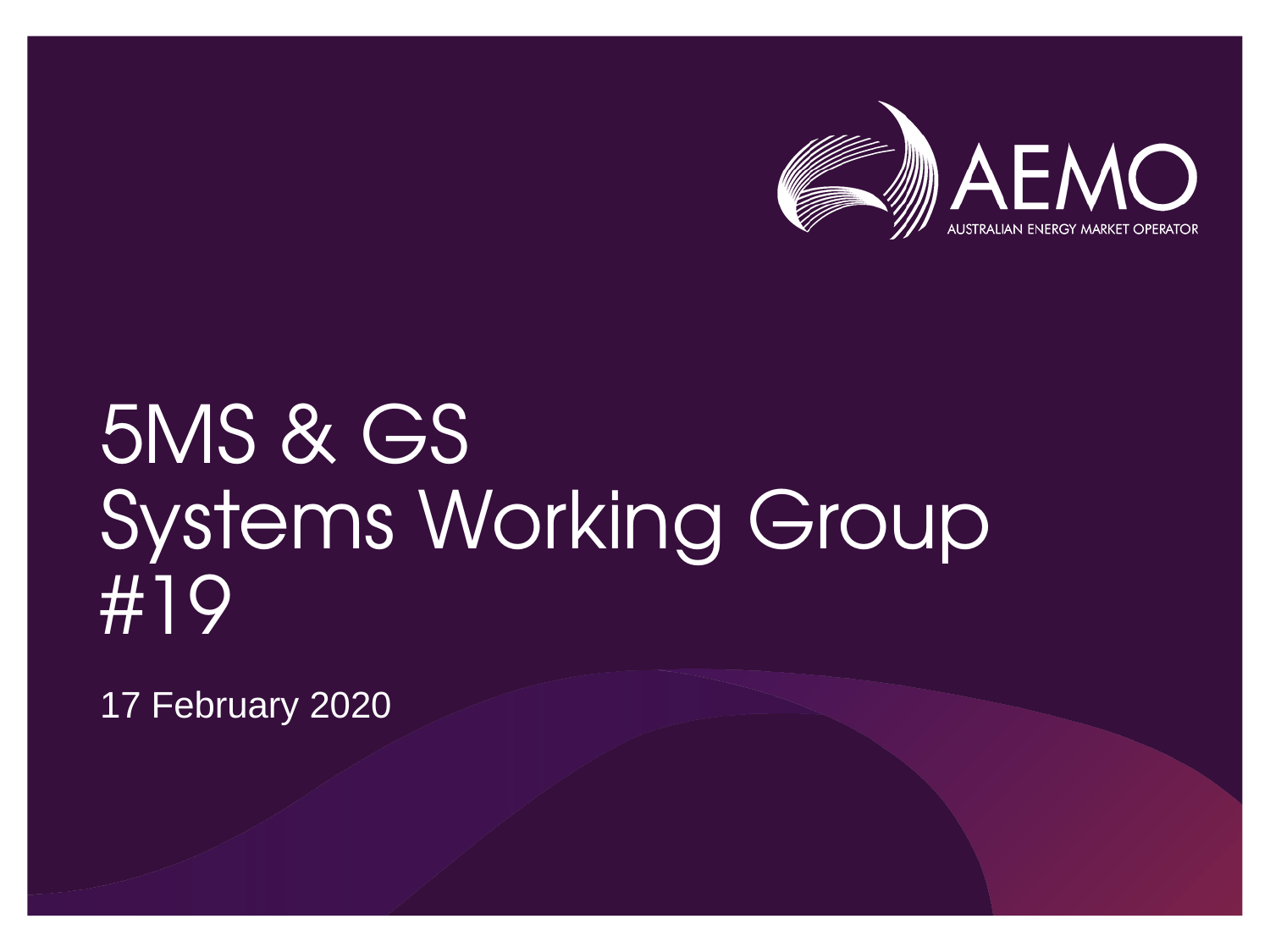

# 5MS & GS Systems Working Group #19
17 February 2020